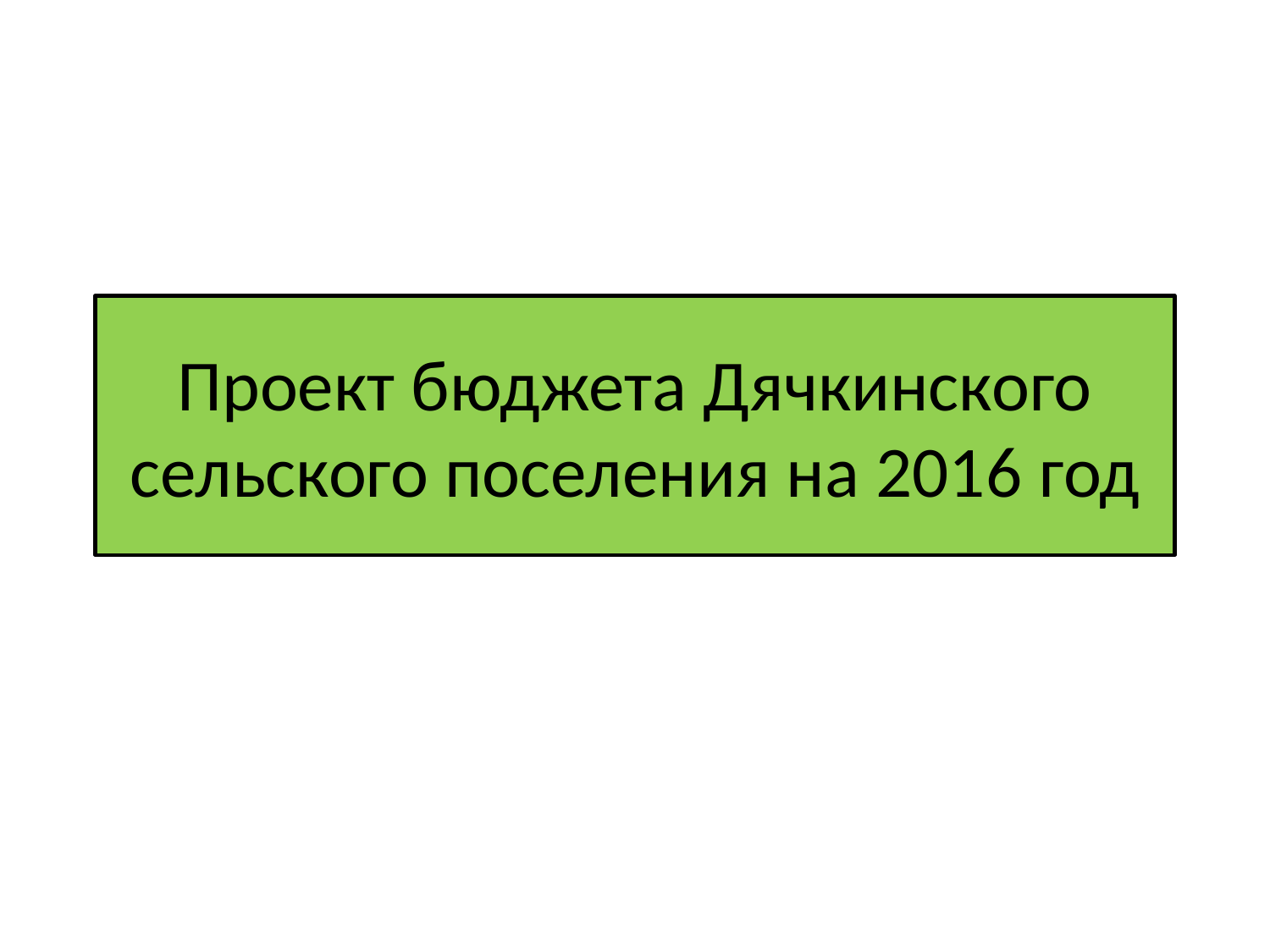

# Проект бюджета Дячкинского сельского поселения на 2016 год